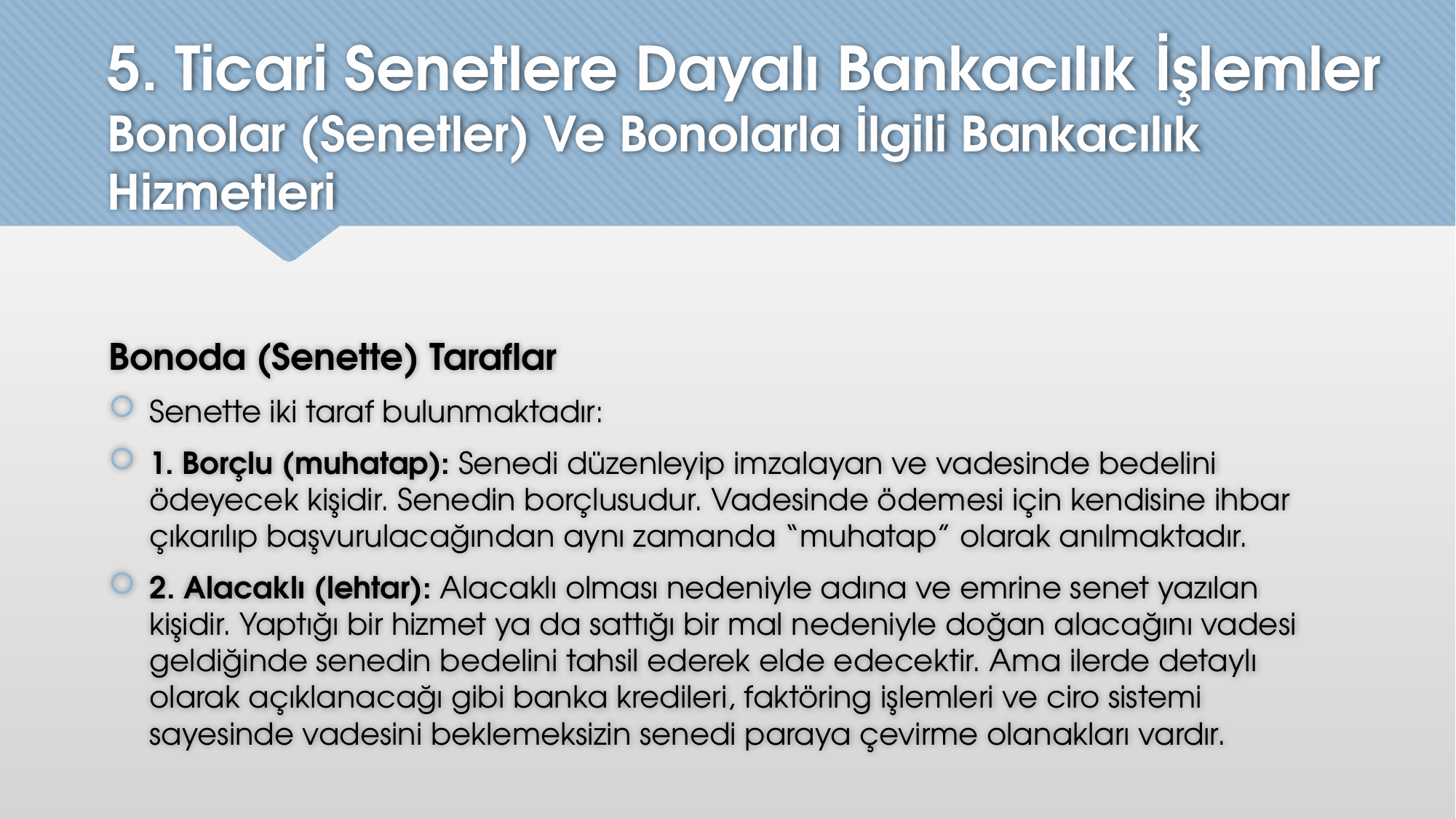

# 5. Ticari Senetlere Dayalı Bankacılık İşlemler Bonolar (Senetler) Ve Bonolarla İlgili Bankacılık Hizmetleri
Bonoda (Senette) Taraflar
Senette iki taraf bulunmaktadır:
1. Borçlu (muhatap): Senedi düzenleyip imzalayan ve vadesinde bedelini ödeyecek kişidir. Senedin borçlusudur. Vadesinde ödemesi için kendisine ihbar çıkarılıp başvurulacağından aynı zamanda “muhatap” olarak anılmaktadır.
2. Alacaklı (lehtar): Alacaklı olması nedeniyle adına ve emrine senet yazılan kişidir. Yaptığı bir hizmet ya da sattığı bir mal nedeniyle doğan alacağını vadesi geldiğinde senedin bedelini tahsil ederek elde edecektir. Ama ilerde detaylı olarak açıklanacağı gibi banka kredileri, faktöring işlemleri ve ciro sistemi sayesinde vadesini beklemeksizin senedi paraya çevirme olanakları vardır.